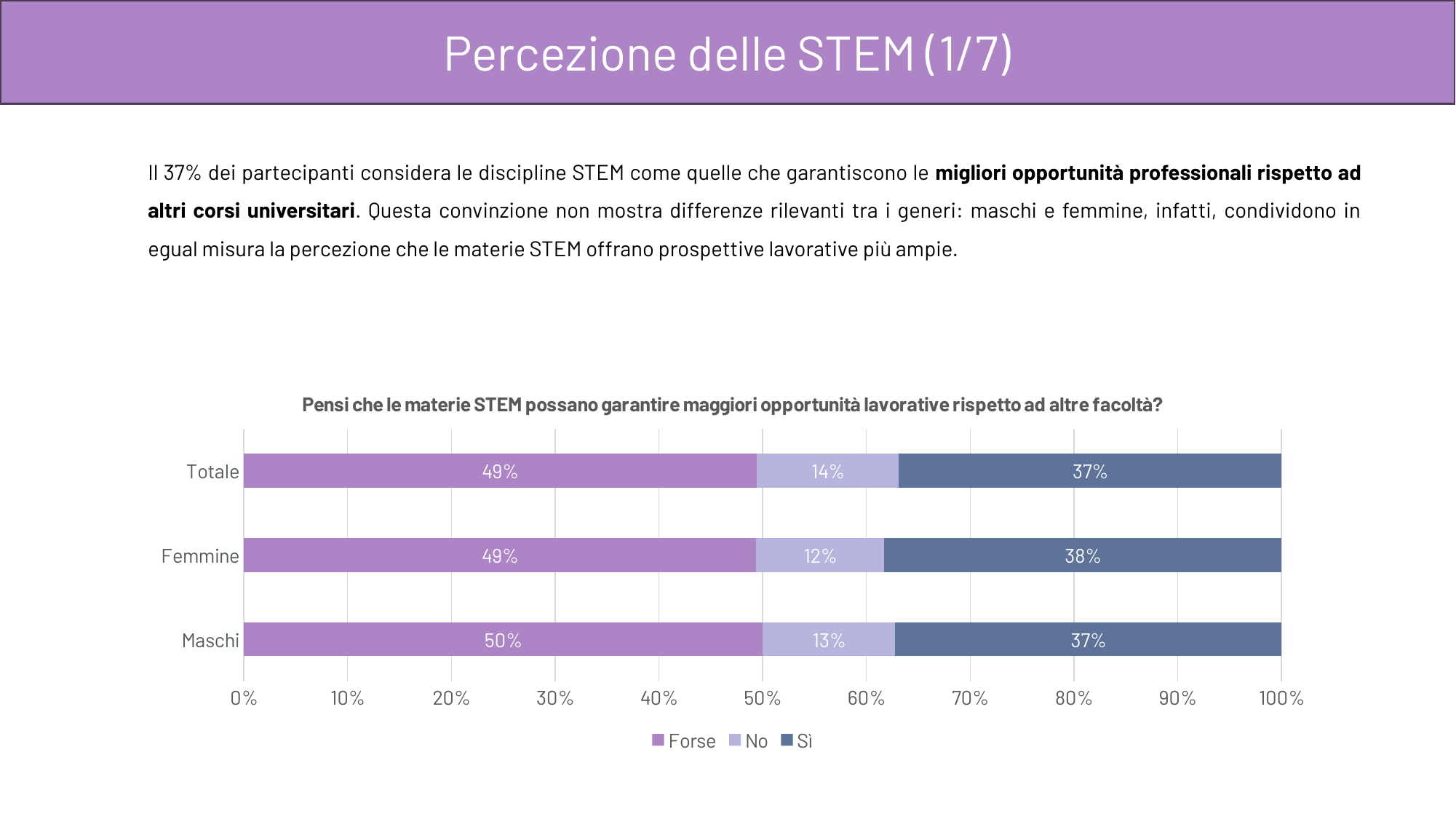

Percezione delle STEM (1/7)
Il 37% dei partecipanti considera le discipline STEM come quelle che garantiscono le migliori opportunità professionali rispetto ad altri corsi universitari. Questa convinzione non mostra differenze rilevanti tra i generi: maschi e femmine, infatti, condividono in egual misura la percezione che le materie STEM offrano prospettive lavorative più ampie.

### Chart: Pensi che le materie STEM possano garantire maggiori opportunità lavorative rispetto ad altre facoltà?

| Category | Forse | No | Sì |
|---|---|---|---|
| Totale | 0.49411764705882355 | 0.13725490196078433 | 0.3686274509803922 |
| Femmine | 0.49382716049382713 | 0.12345679012345678 | 0.38271604938271603 |
| Maschi | 0.5 | 0.12790697674418605 | 0.37209302325581395 |